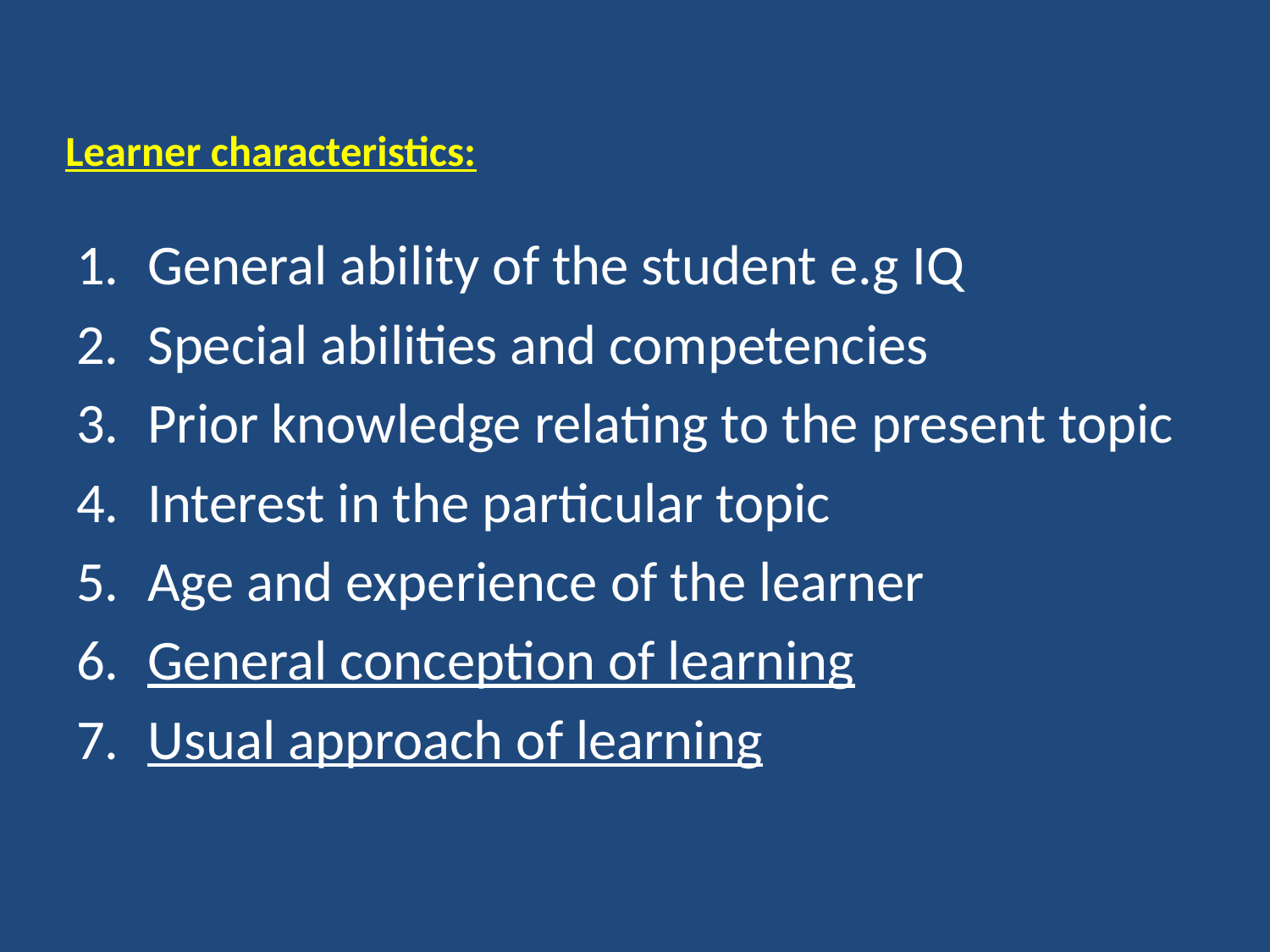

# Learner characteristics:
General ability of the student e.g IQ
Special abilities and competencies
Prior knowledge relating to the present topic
Interest in the particular topic
Age and experience of the learner
General conception of learning
Usual approach of learning